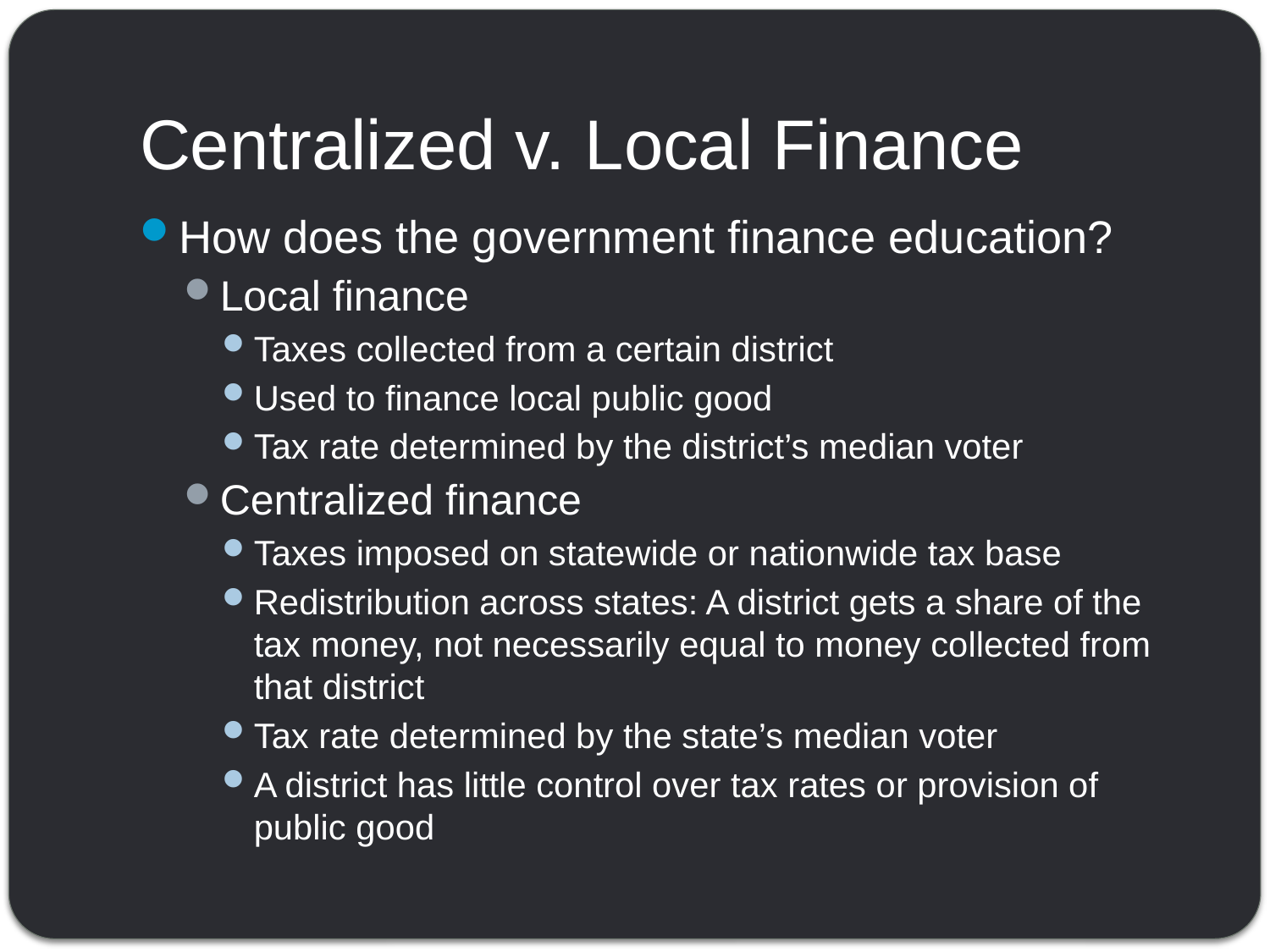

# Centralized v. Local Finance
How does the government finance education?
Local finance
Taxes collected from a certain district
Used to finance local public good
Tax rate determined by the district’s median voter
Centralized finance
Taxes imposed on statewide or nationwide tax base
Redistribution across states: A district gets a share of the tax money, not necessarily equal to money collected from that district
Tax rate determined by the state’s median voter
A district has little control over tax rates or provision of public good